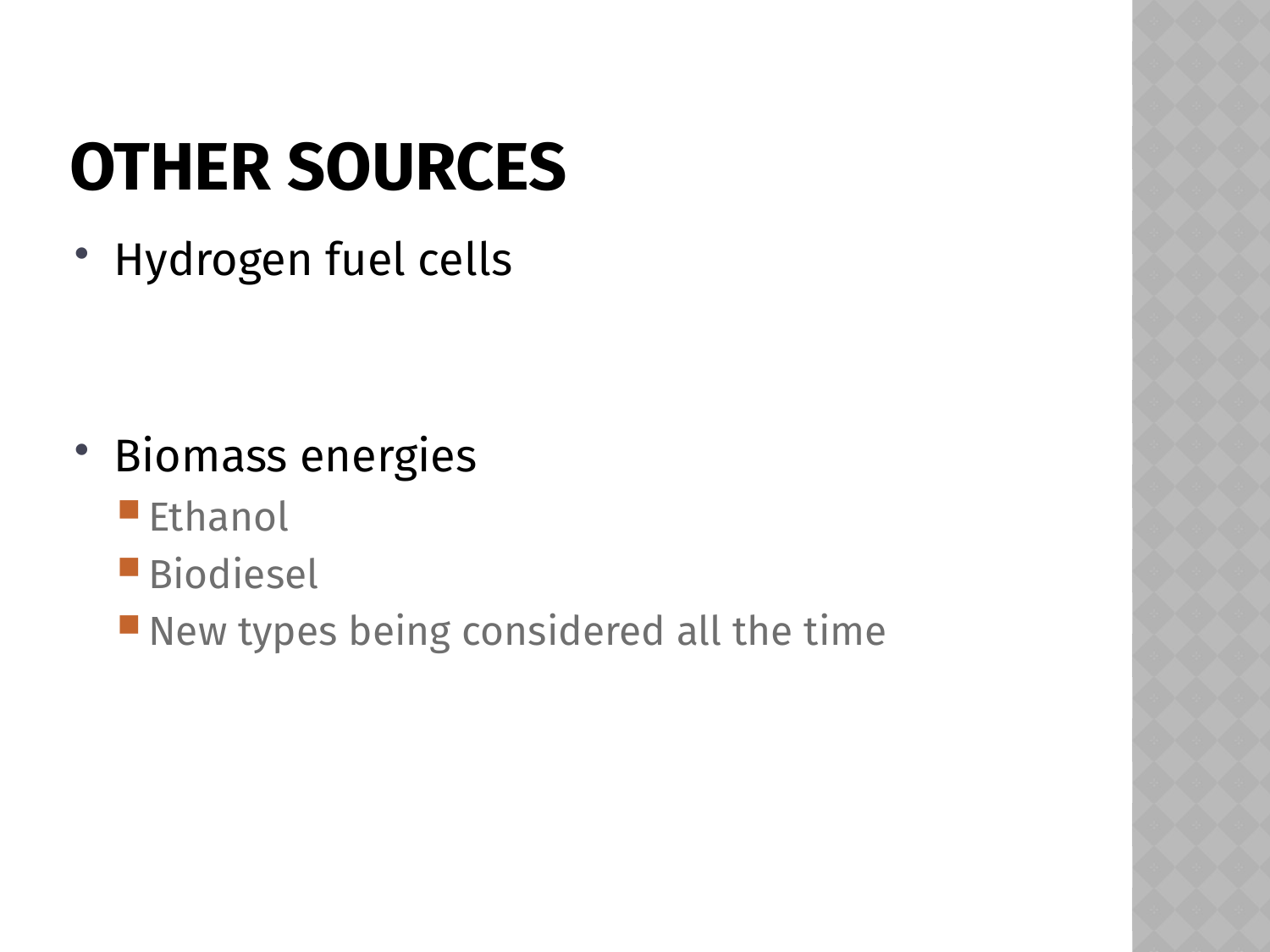

# Other sources
Hydrogen fuel cells

Biomass energies
Ethanol
Biodiesel
New types being considered all the time